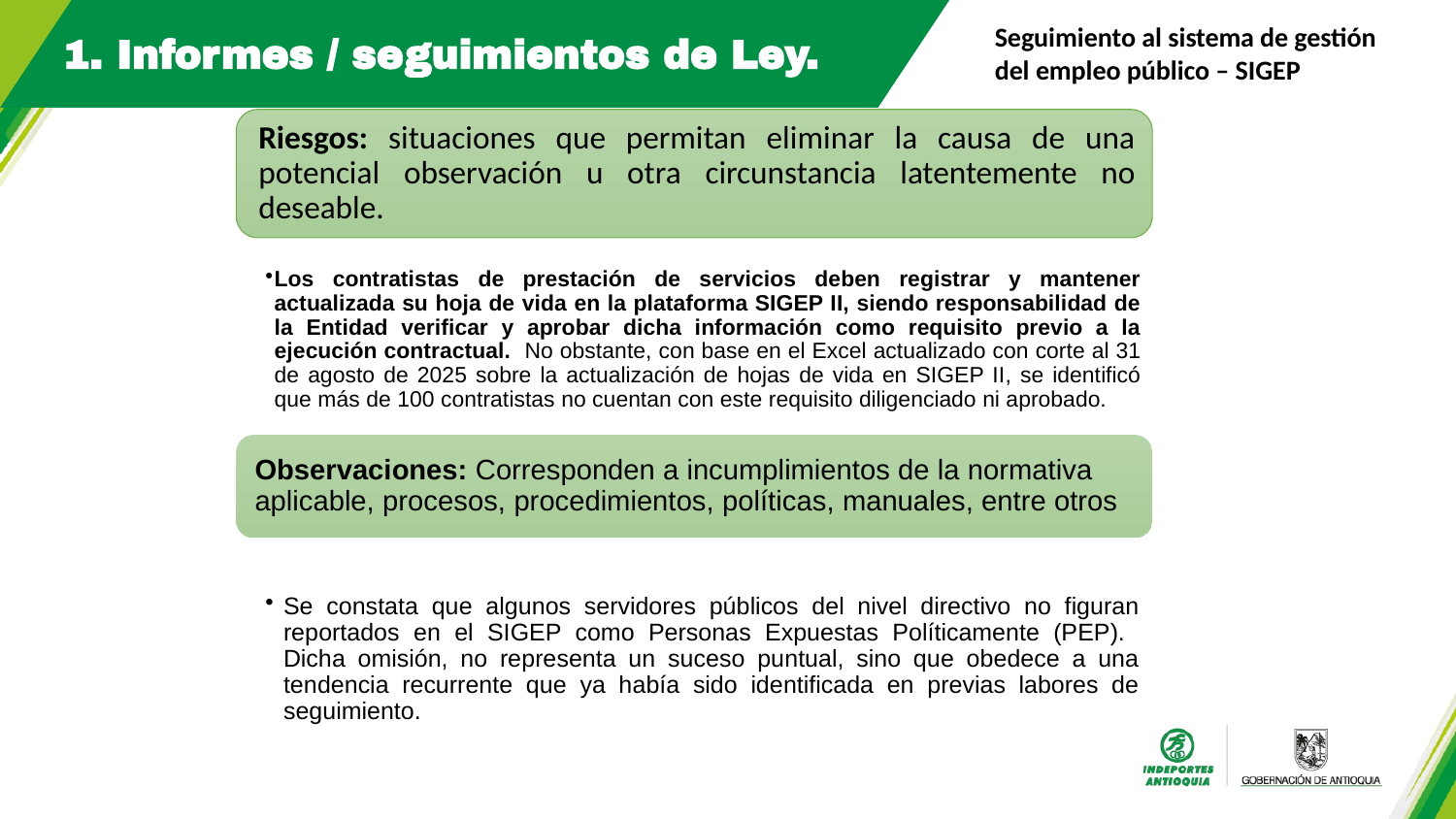

Seguimiento al sistema de gestión del empleo público – SIGEP

1. Informes / seguimientos de Ley.
Riesgos: situaciones que permitan eliminar la causa de una potencial observación u otra circunstancia latentemente no deseable.

Los contratistas de prestación de servicios deben registrar y mantener actualizada su hoja de vida en la plataforma SIGEP II, siendo responsabilidad de la Entidad verificar y aprobar dicha información como requisito previo a la ejecución contractual.  No obstante, con base en el Excel actualizado con corte al 31 de agosto de 2025 sobre la actualización de hojas de vida en SIGEP II, se identificó que más de 100 contratistas no cuentan con este requisito diligenciado ni aprobado.

Observaciones: Corresponden a incumplimientos de la normativa aplicable, procesos, procedimientos, políticas, manuales, entre otros

Se constata que algunos servidores públicos del nivel directivo no figuran reportados en el SIGEP como Personas Expuestas Políticamente (PEP).  Dicha omisión, no representa un suceso puntual, sino que obedece a una tendencia recurrente que ya había sido identificada en previas labores de seguimiento.